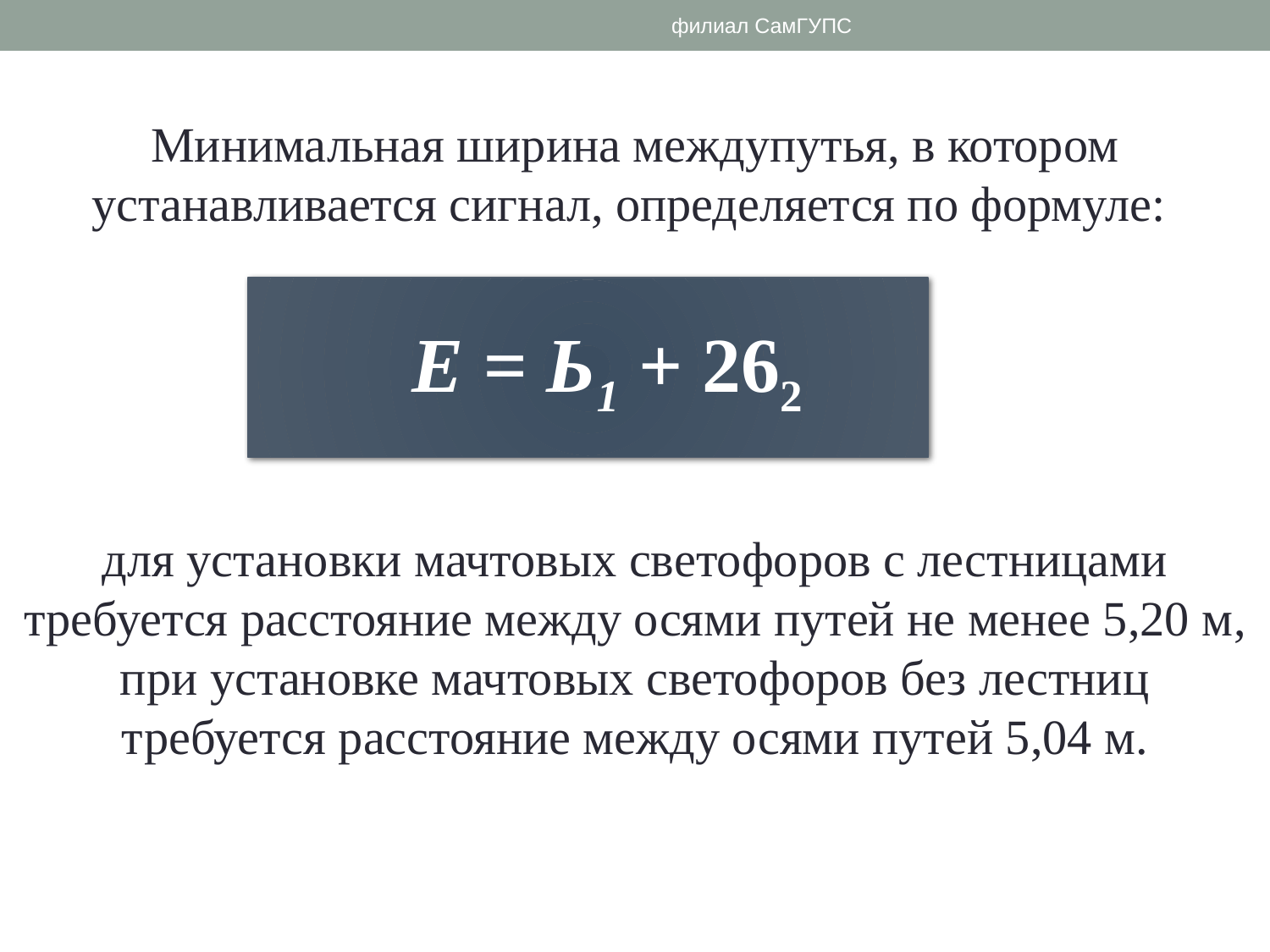

филиал СамГУПС
22
Минимальная ширина междупутья, в котором устанавливается сигнал, определяется по формуле:

для установки мачтовых светофоров с лестницами требуется расстояние между осями путей не менее 5,20 м,
при установке мачтовых светофоров без лестниц требуется расстояние между осями путей 5,04 м.

  Е = Ь1 + 262